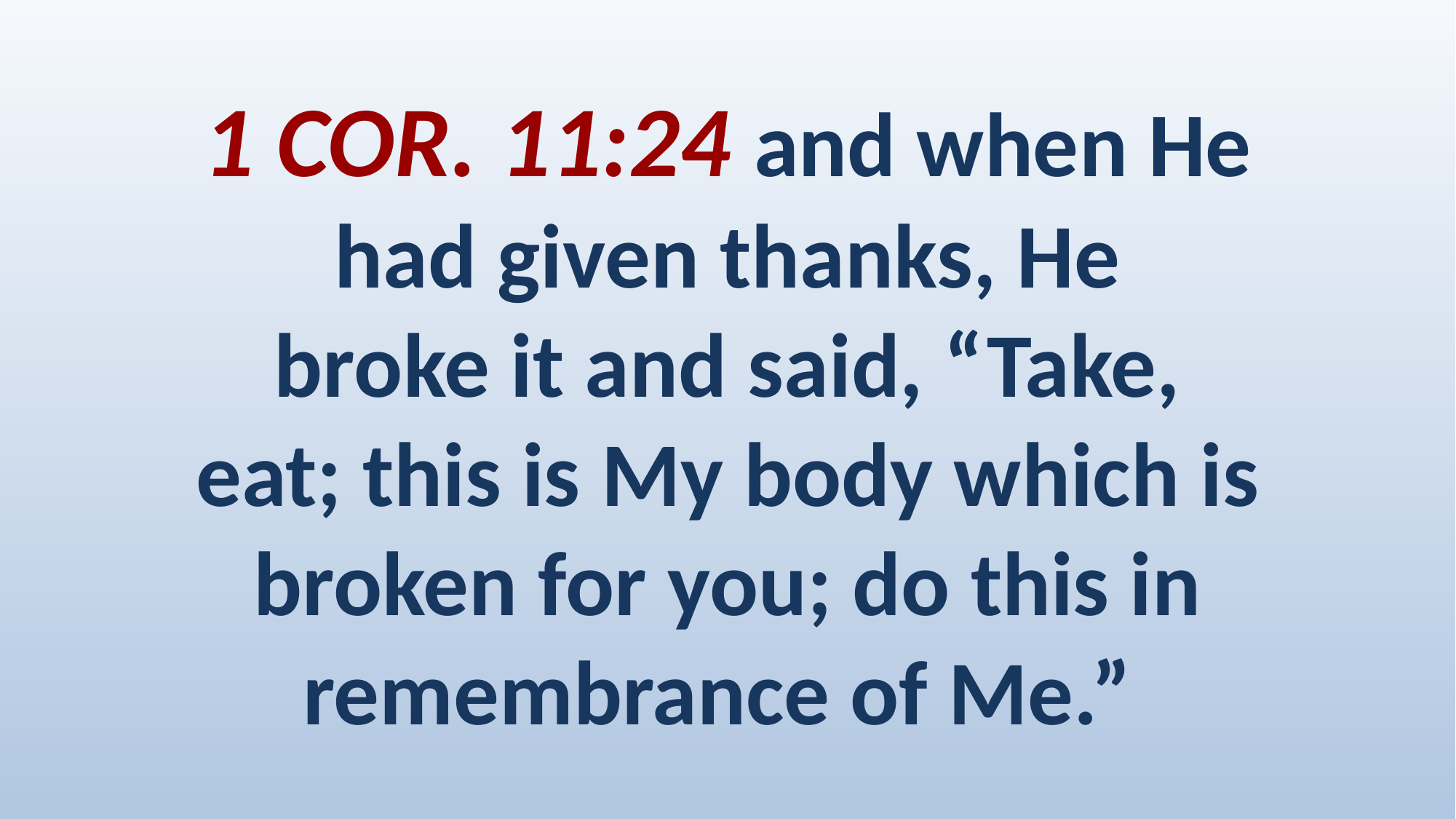

# 1 COR. 11:24 and when He had given thanks, He broke it and said, “Take, eat; this is My body which is broken for you; do this in remembrance of Me.”